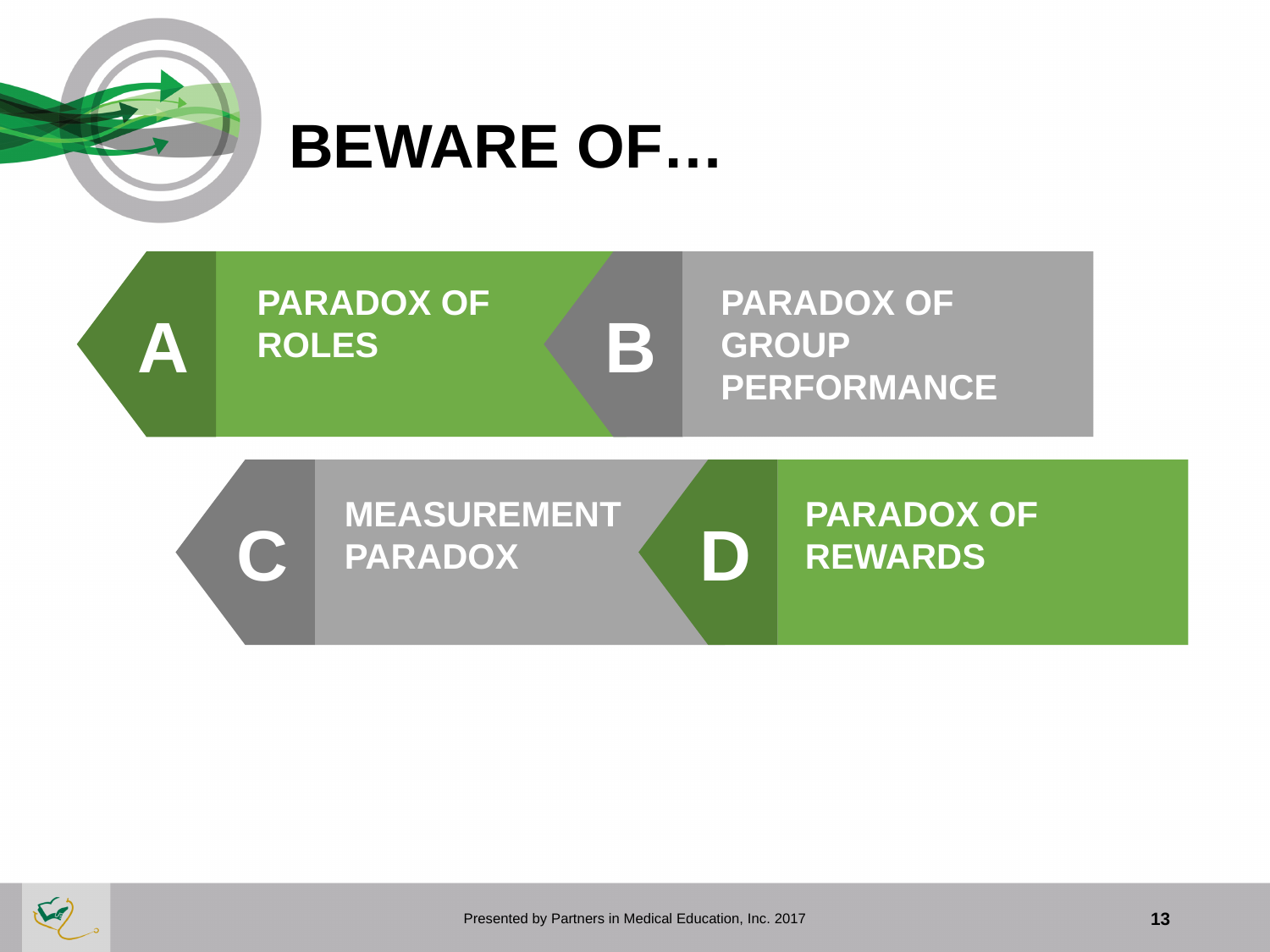

BEWARE OF…
A

B

PARADOX OF ROLES
PARADOX OF GROUP PERFORMANCE
C

Measurement Paradox
D

Paradox of rewards
Presented by Partners in Medical Education, Inc. 2017
13